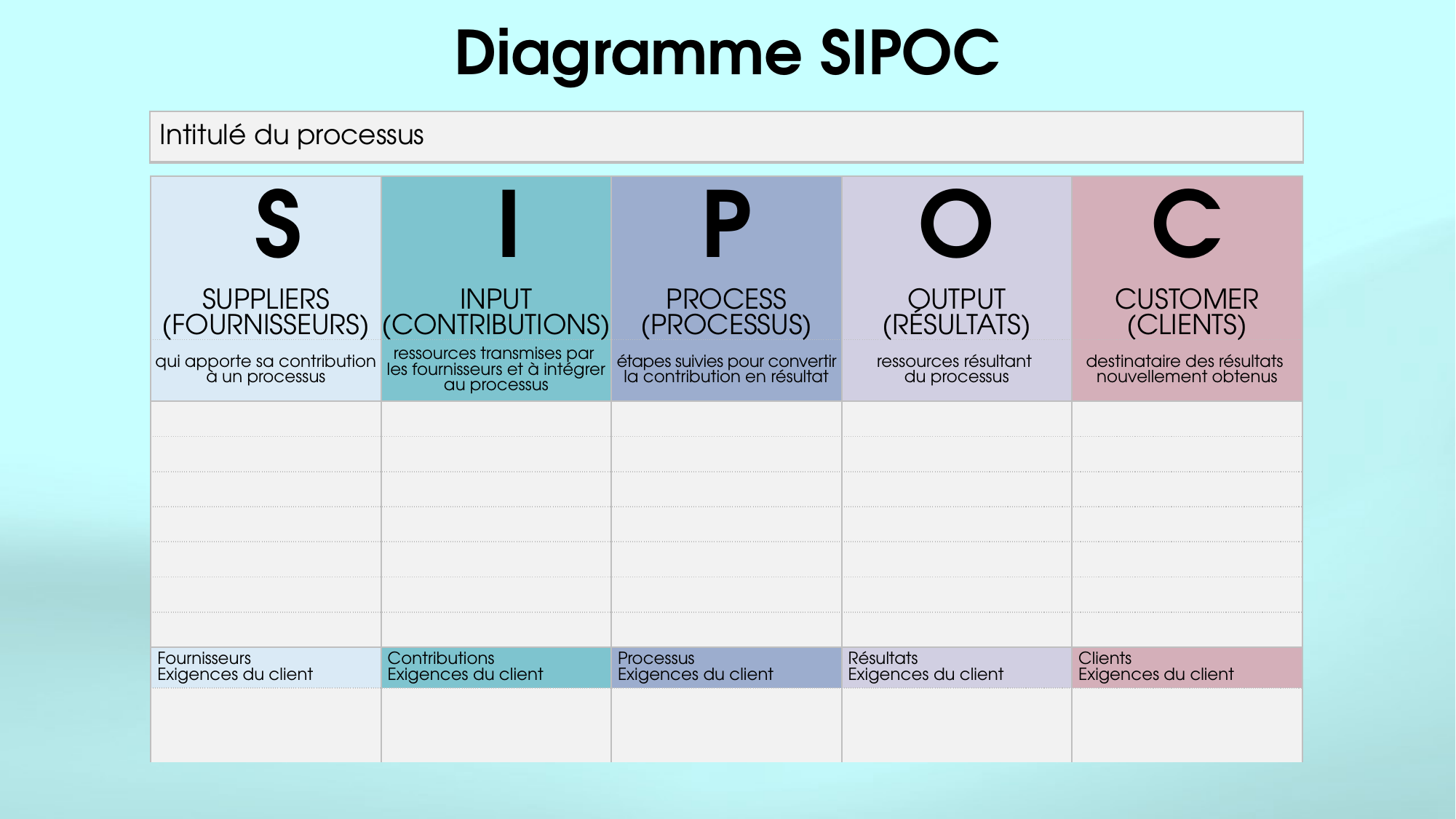

# Diagramme SIPOC
| Intitulé du processus |
| --- |
| S | I | P | O | C |
| --- | --- | --- | --- | --- |
| SUPPLIERS (FOURNISSEURS) | INPUT (CONTRIBUTIONS) | PROCESS (PROCESSUS) | OUTPUT (RÉSULTATS) | CUSTOMER (CLIENTS) |
| qui apporte sa contribution à un processus | ressources transmises par les fournisseurs et à intégrer au processus | étapes suivies pour convertir la contribution en résultat | ressources résultant du processus | destinataire des résultats nouvellement obtenus |
|  |  |  |  |  |
|  |  |  |  |  |
|  |  |  |  |  |
|  |  |  |  |  |
|  |  |  |  |  |
|  |  |  |  |  |
|  |  |  |  |  |
| Fournisseurs Exigences du client | Contributions Exigences du client | Processus Exigences du client | Résultats Exigences du client | Clients Exigences du client |
|  |  |  |  |  |